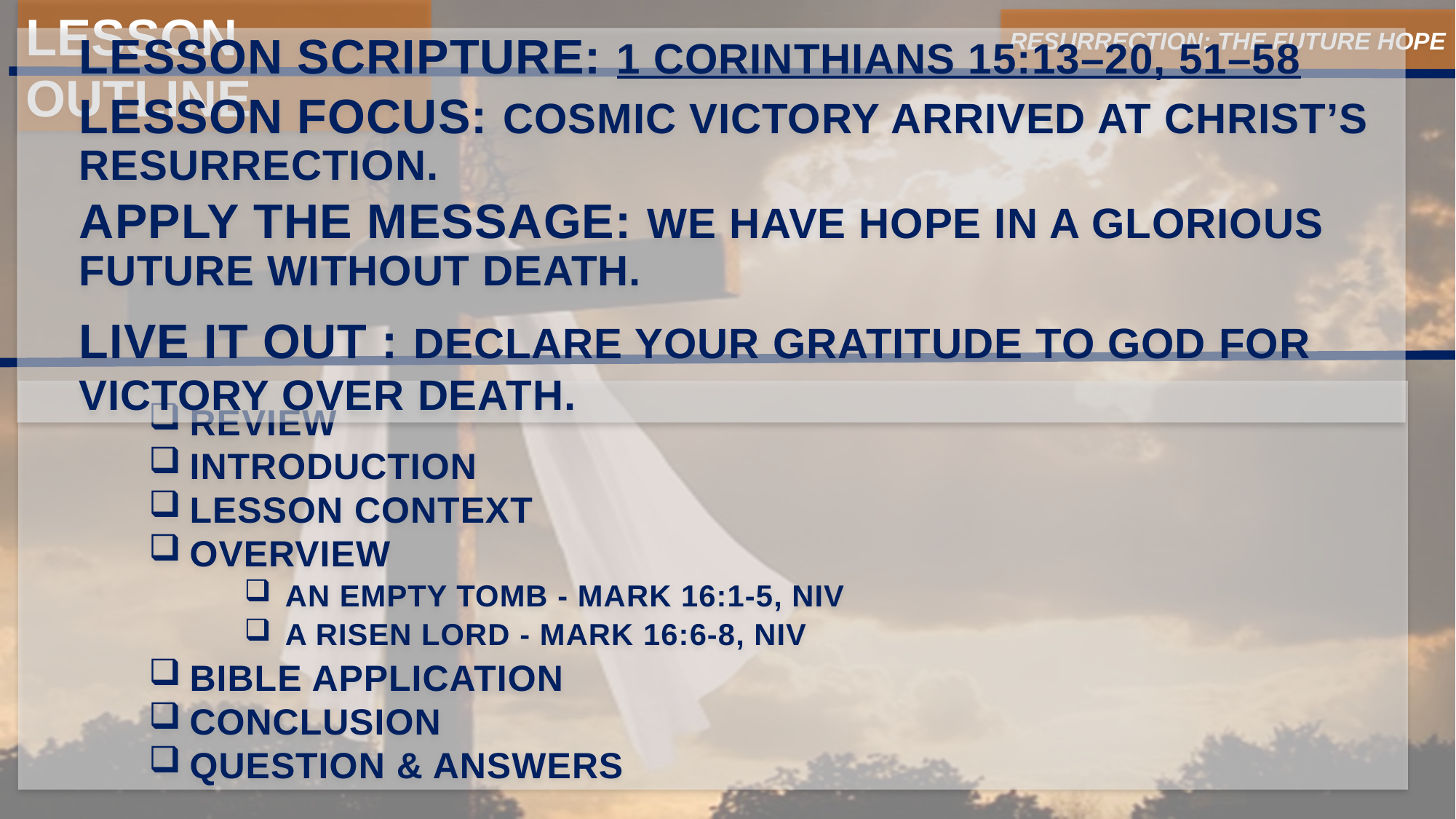

LESSON OUTLINE
RESURRECTION: THE FUTURE HOPE
Lesson Scripture: 1 Corinthians 15:13–20, 51–58
Lesson Focus: Cosmic victory arrived at Christ’s resurrection.
Apply the Message: We have hope in a glorious future without death.

Live It Out : Declare your gratitude to God for victory over death.

Review
Introduction
Lesson Context
Overview
An Empty Tomb - Mark 16:1-5, NIV
A Risen Lord - Mark 16:6-8, NIV
Bible Application
Conclusion
Question & Answers